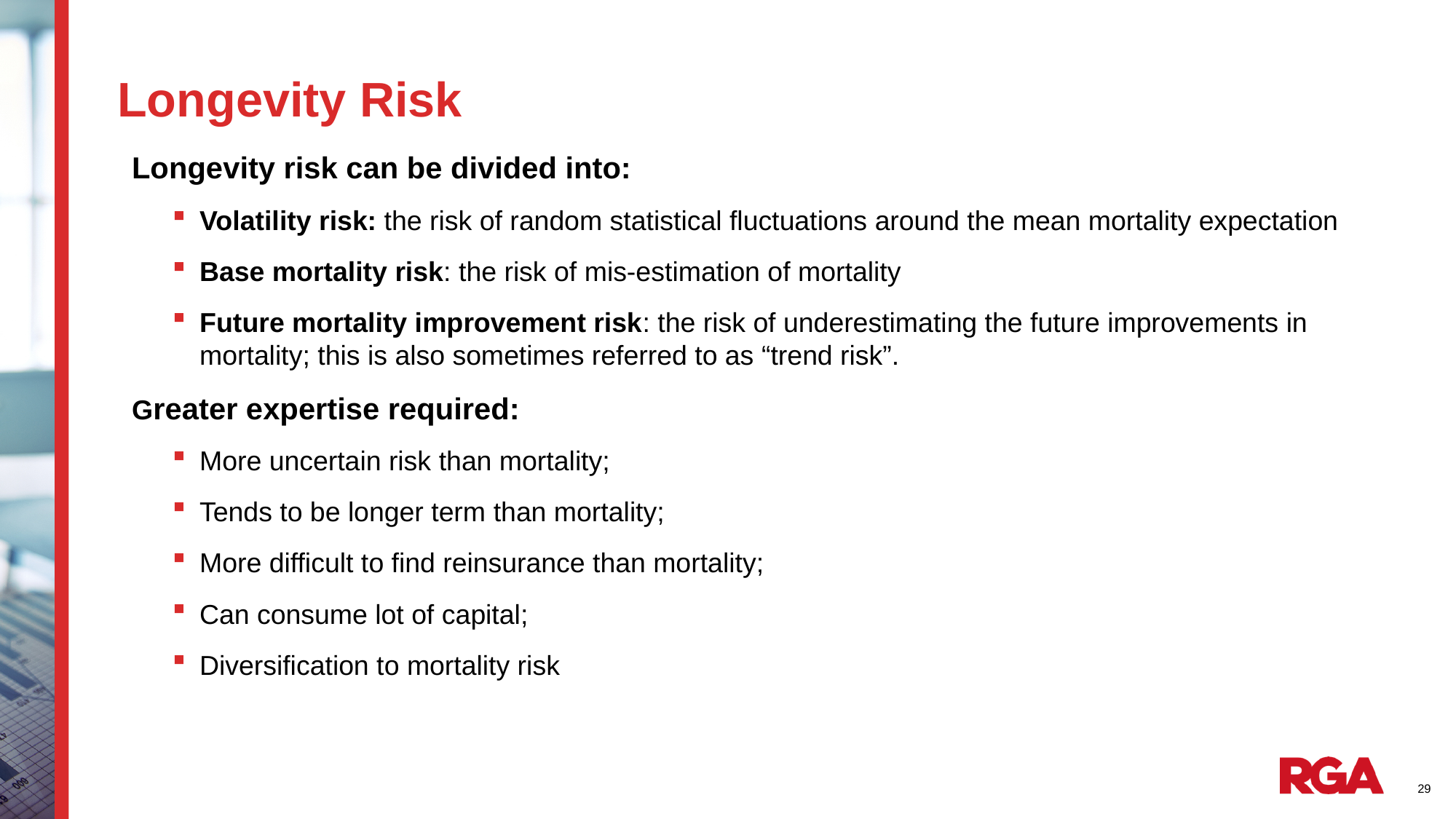

# Longevity Risk
Longevity risk can be divided into:
Volatility risk: the risk of random statistical fluctuations around the mean mortality expectation
Base mortality risk: the risk of mis-estimation of mortality
Future mortality improvement risk: the risk of underestimating the future improvements in mortality; this is also sometimes referred to as “trend risk”.
Greater expertise required:
More uncertain risk than mortality;
Tends to be longer term than mortality;
More difficult to find reinsurance than mortality;
Can consume lot of capital;
Diversification to mortality risk